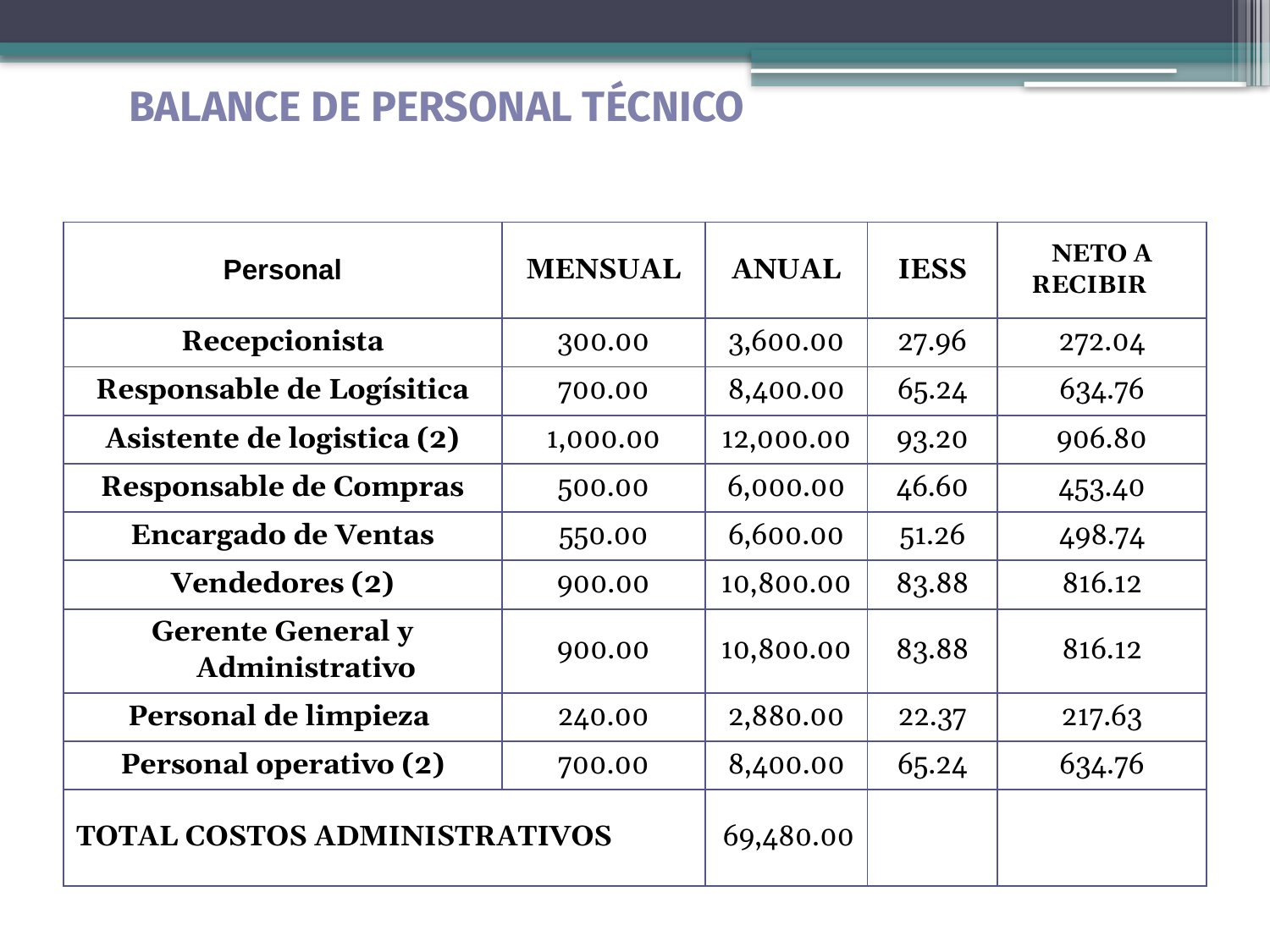

# BALANCE DE PERSONAL TÉCNICO
| Personal | MENSUAL | ANUAL | IESS | NETO A RECIBIR |
| --- | --- | --- | --- | --- |
| Recepcionista | 300.00 | 3,600.00 | 27.96 | 272.04 |
| Responsable de Logísitica | 700.00 | 8,400.00 | 65.24 | 634.76 |
| Asistente de logistica (2) | 1,000.00 | 12,000.00 | 93.20 | 906.80 |
| Responsable de Compras | 500.00 | 6,000.00 | 46.60 | 453.40 |
| Encargado de Ventas | 550.00 | 6,600.00 | 51.26 | 498.74 |
| Vendedores (2) | 900.00 | 10,800.00 | 83.88 | 816.12 |
| Gerente General y Administrativo | 900.00 | 10,800.00 | 83.88 | 816.12 |
| Personal de limpieza | 240.00 | 2,880.00 | 22.37 | 217.63 |
| Personal operativo (2) | 700.00 | 8,400.00 | 65.24 | 634.76 |
| TOTAL COSTOS ADMINISTRATIVOS |  | 69,480.00 |  |  |